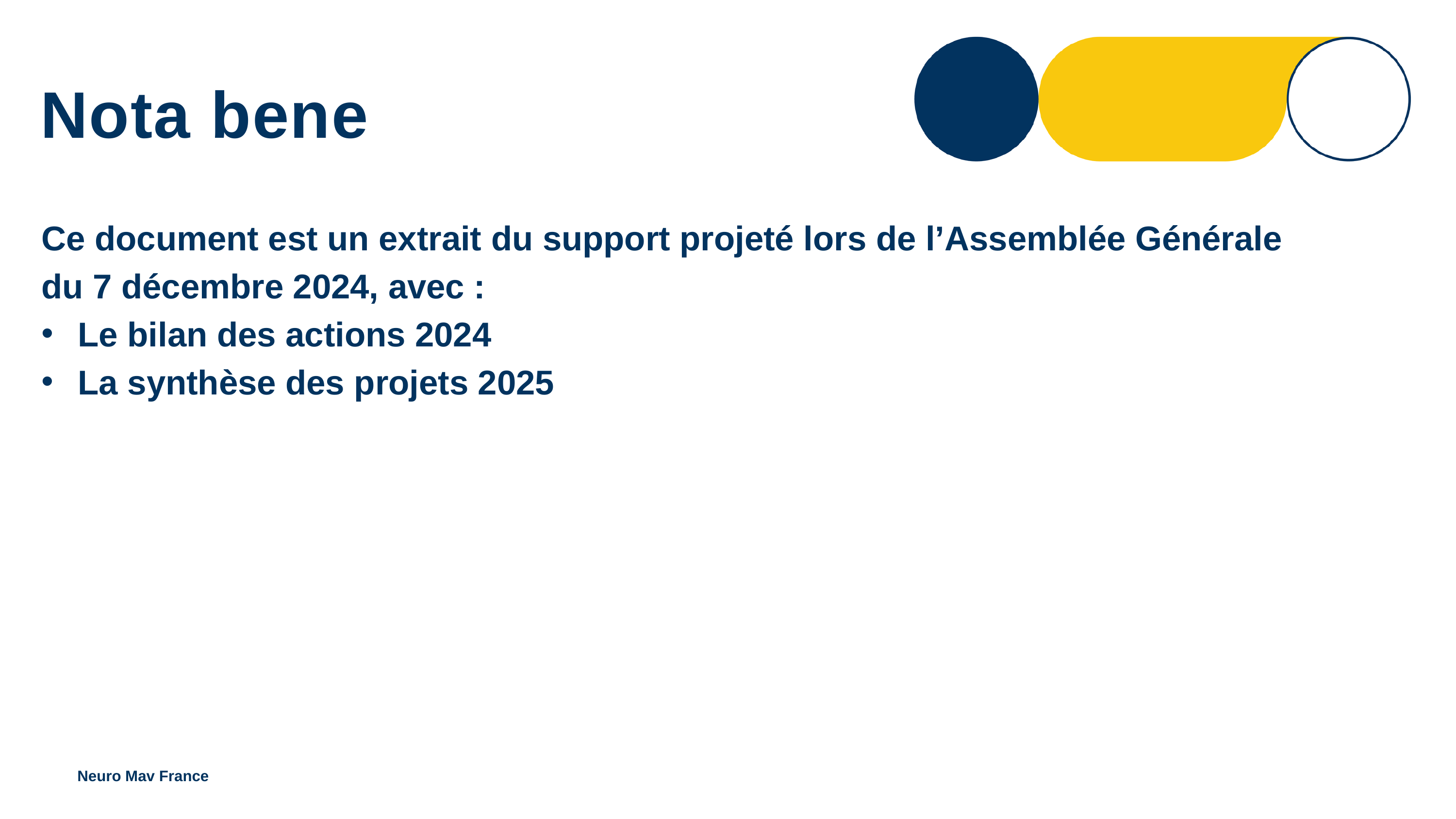

Nota bene
Ce document est un extrait du support projeté lors de l’Assemblée Générale du 7 décembre 2024, avec :
Le bilan des actions 2024
La synthèse des projets 2025
Neuro Mav France